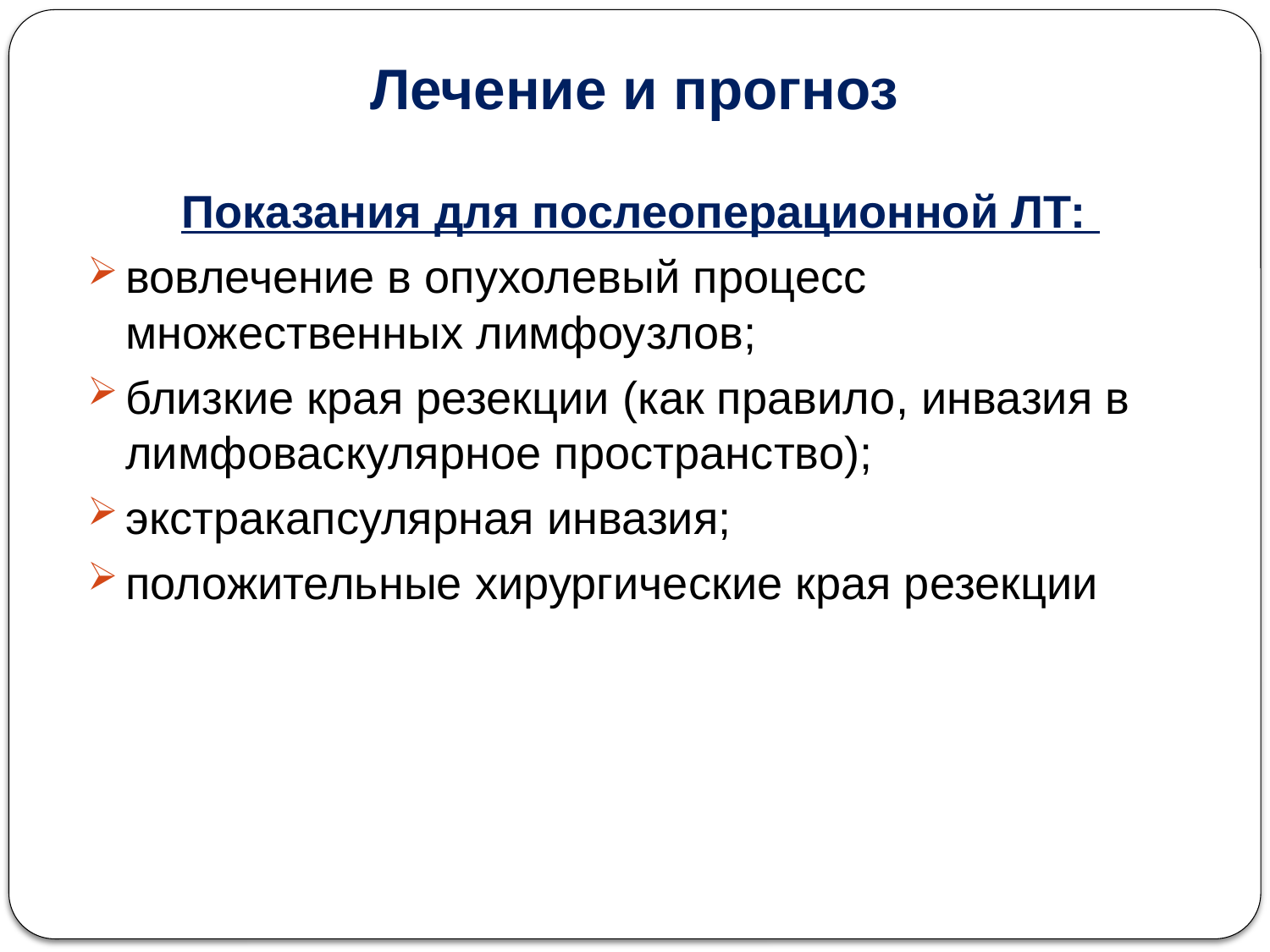

# Лечение и прогноз
Показания для послеоперационной ЛТ:
вовлечение в опухолевый процесс множественных лимфоузлов;
близкие края резекции (как правило, инвазия в лимфоваскулярное пространство);
экстракапсулярная инвазия;
положительные хирургические края резекции